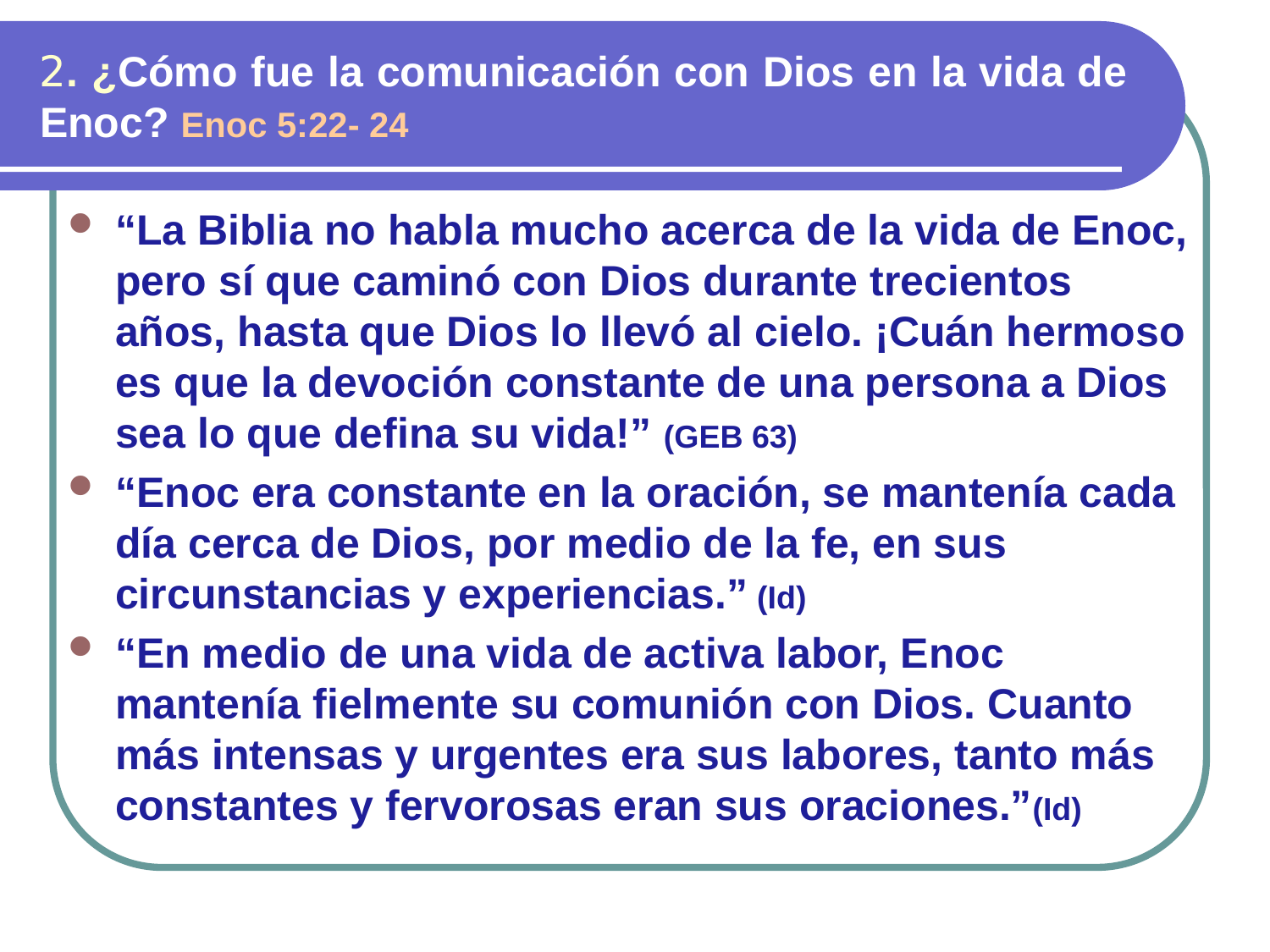

# 2. ¿Cómo fue la comunicación con Dios en la vida de Enoc? Enoc 5:22- 24
“La Biblia no habla mucho acerca de la vida de Enoc, pero sí que caminó con Dios durante trecientos años, hasta que Dios lo llevó al cielo. ¡Cuán hermoso es que la devoción constante de una persona a Dios sea lo que defina su vida!” (GEB 63)
“Enoc era constante en la oración, se mantenía cada día cerca de Dios, por medio de la fe, en sus circunstancias y experiencias.” (Id)
“En medio de una vida de activa labor, Enoc mantenía fielmente su comunión con Dios. Cuanto más intensas y urgentes era sus labores, tanto más constantes y fervorosas eran sus oraciones.”(Id)